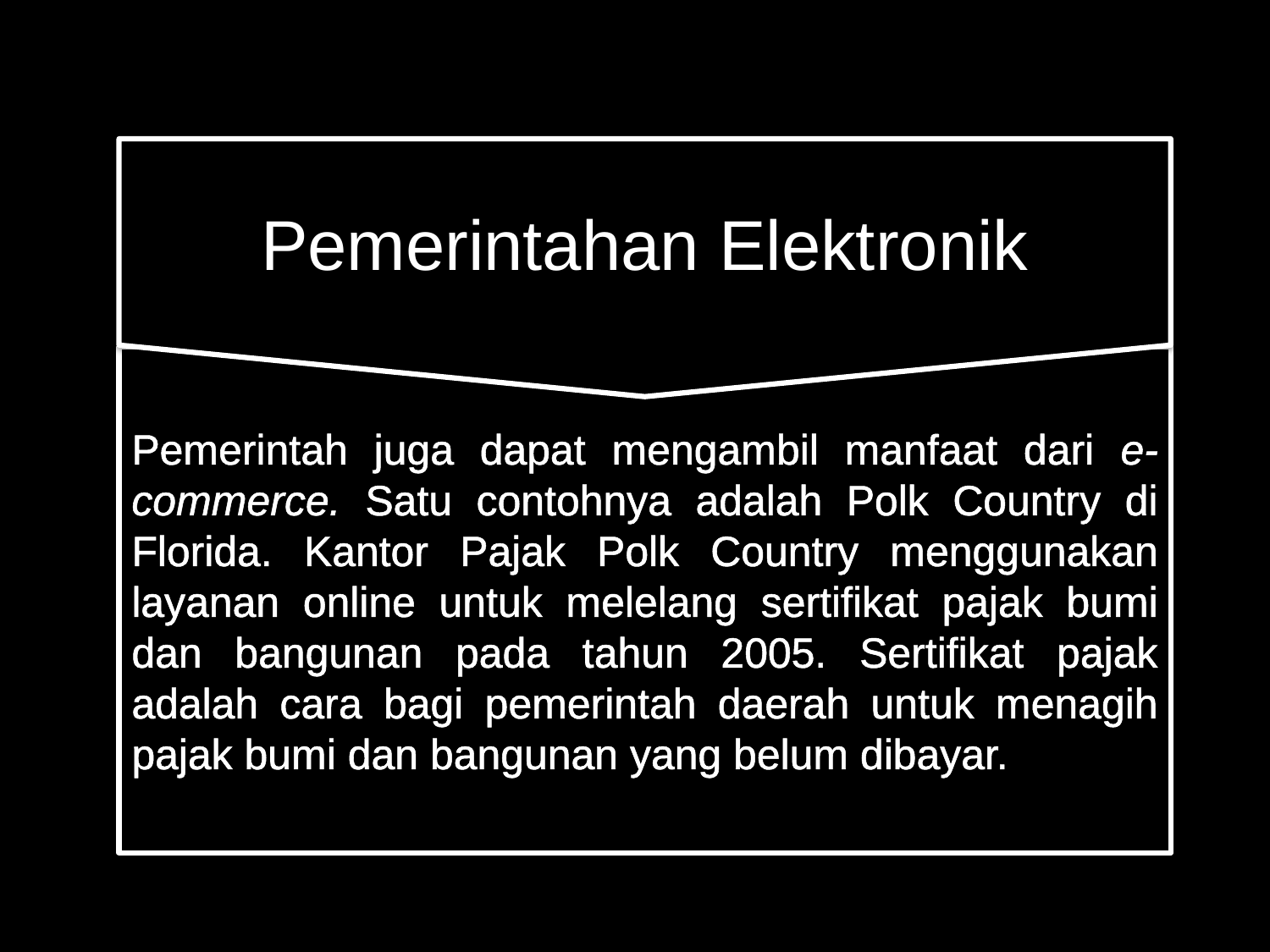

Pemerintahan Elektronik

Pemerintah juga dapat mengambil manfaat dari e-commerce. Satu contohnya adalah Polk Country di Florida. Kantor Pajak Polk Country menggunakan layanan online untuk melelang sertifikat pajak bumi dan bangunan pada tahun 2005. Sertifikat pajak adalah cara bagi pemerintah daerah untuk menagih pajak bumi dan bangunan yang belum dibayar.